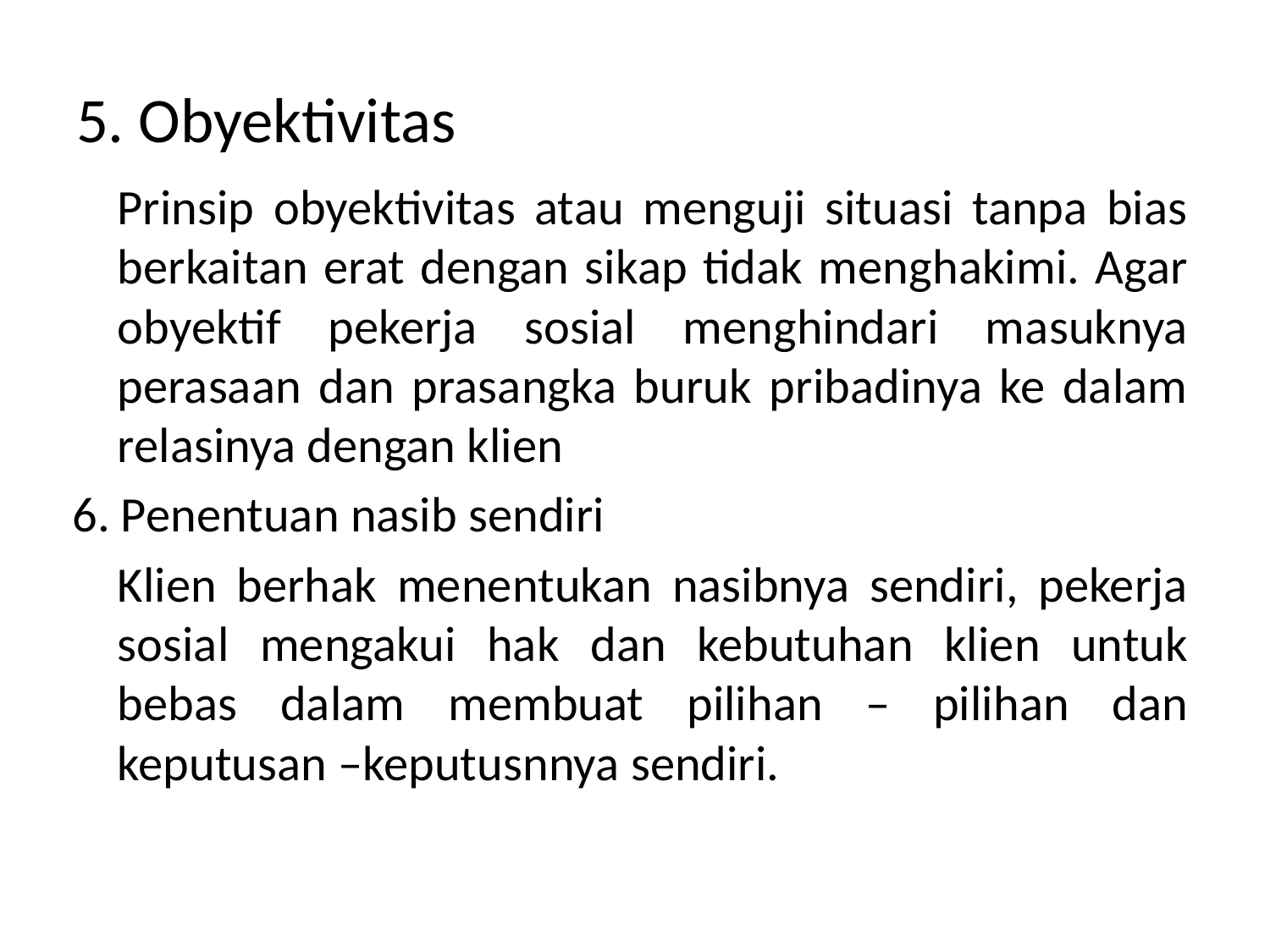

# 5. Obyektivitas
	Prinsip obyektivitas atau menguji situasi tanpa bias berkaitan erat dengan sikap tidak menghakimi. Agar obyektif pekerja sosial menghindari masuknya perasaan dan prasangka buruk pribadinya ke dalam relasinya dengan klien
6. Penentuan nasib sendiri
	Klien berhak menentukan nasibnya sendiri, pekerja sosial mengakui hak dan kebutuhan klien untuk bebas dalam membuat pilihan – pilihan dan keputusan –keputusnnya sendiri.